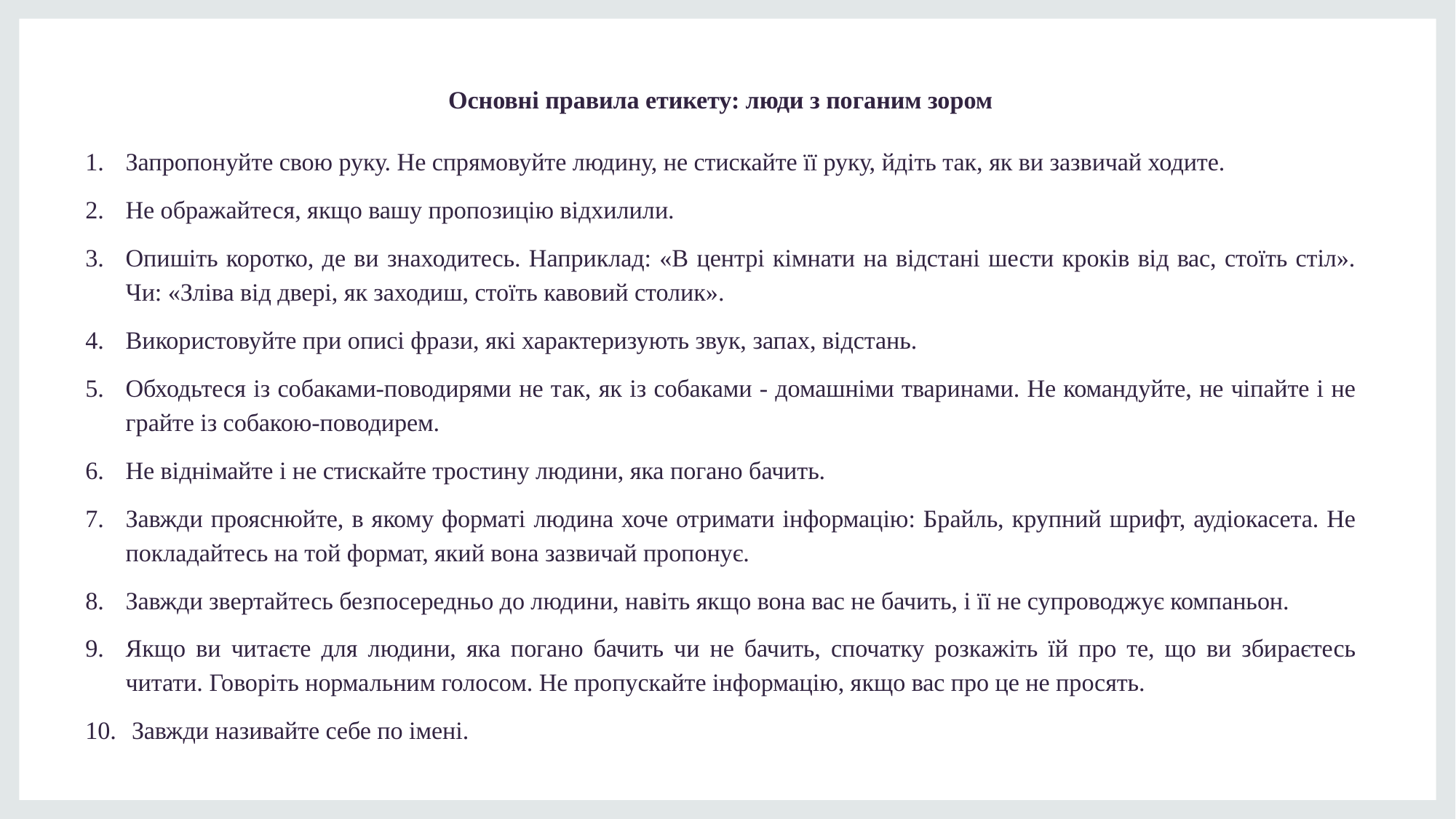

Основні правила етикету: люди з поганим зором
Запропонуйте свою руку. Не спрямовуйте людину, не стискайте її руку, йдіть так, як ви зазвичай ходите.
Не ображайтеся, якщо вашу пропозицію відхилили.
Опишіть коротко, де ви знаходитесь. Наприклад: «В центрі кімнати на відстані шести кроків від вас, стоїть стіл». Чи: «Зліва від двері, як заходиш, стоїть кавовий столик».
Використовуйте при описі фрази, які характеризують звук, запах, відстань.
Обходьтеся із собаками-поводирями не так, як із собаками - домашніми тваринами. Не командуйте, не чіпайте і не грайте із собакою-поводирем.
Не віднімайте і не стискайте тростину людини, яка погано бачить.
Завжди прояснюйте, в якому форматі людина хоче отримати інформацію: Брайль, крупний шрифт, аудіокасета. Не покладайтесь на той формат, який вона зазвичай пропонує.
Завжди звертайтесь безпосередньо до людини, навіть якщо вона вас не бачить, і її не супроводжує компаньон.
Якщо ви читаєте для людини, яка погано бачить чи не бачить, спочатку розкажіть їй про те, що ви збираєтесь читати. Говоріть нормальним голосом. Не пропускайте інформацію, якщо вас про це не просять.
 Завжди називайте себе по імені.